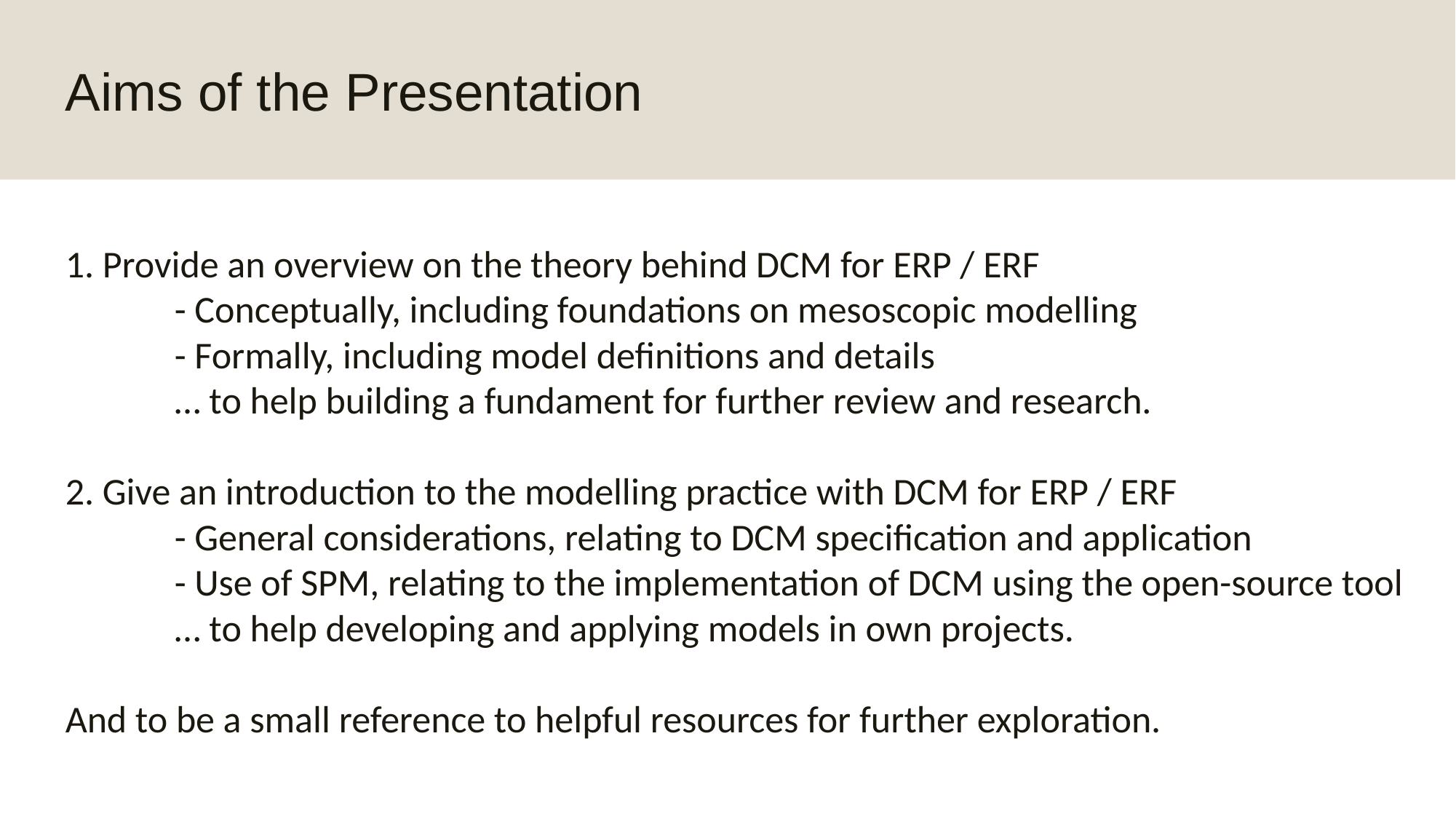

Aims of the Presentation
1. Provide an overview on the theory behind DCM for ERP / ERF
	- Conceptually, including foundations on mesoscopic modelling
	- Formally, including model definitions and details
	… to help building a fundament for further review and research.

2. Give an introduction to the modelling practice with DCM for ERP / ERF
	- General considerations, relating to DCM specification and application
	- Use of SPM, relating to the implementation of DCM using the open-source tool
	… to help developing and applying models in own projects.

And to be a small reference to helpful resources for further exploration.